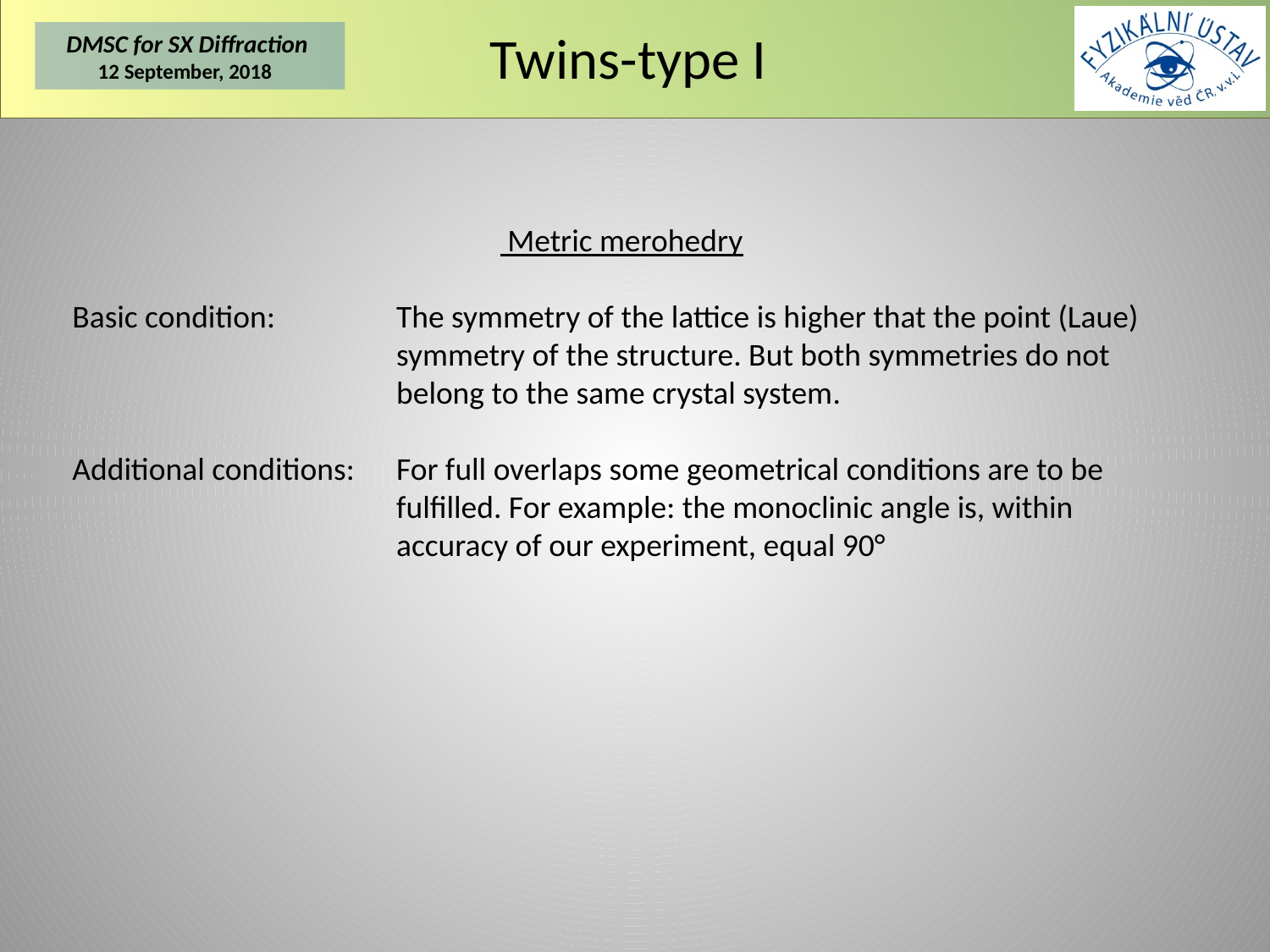

Twins-type I
 Metric merohedry

Basic condition: 	The symmetry of the lattice is higher that the point (Laue) symmetry of the structure. But both symmetries do not belong to the same crystal system.

Additional conditions:	For full overlaps some geometrical conditions are to be fulfilled. For example: the monoclinic angle is, within accuracy of our experiment, equal 90°